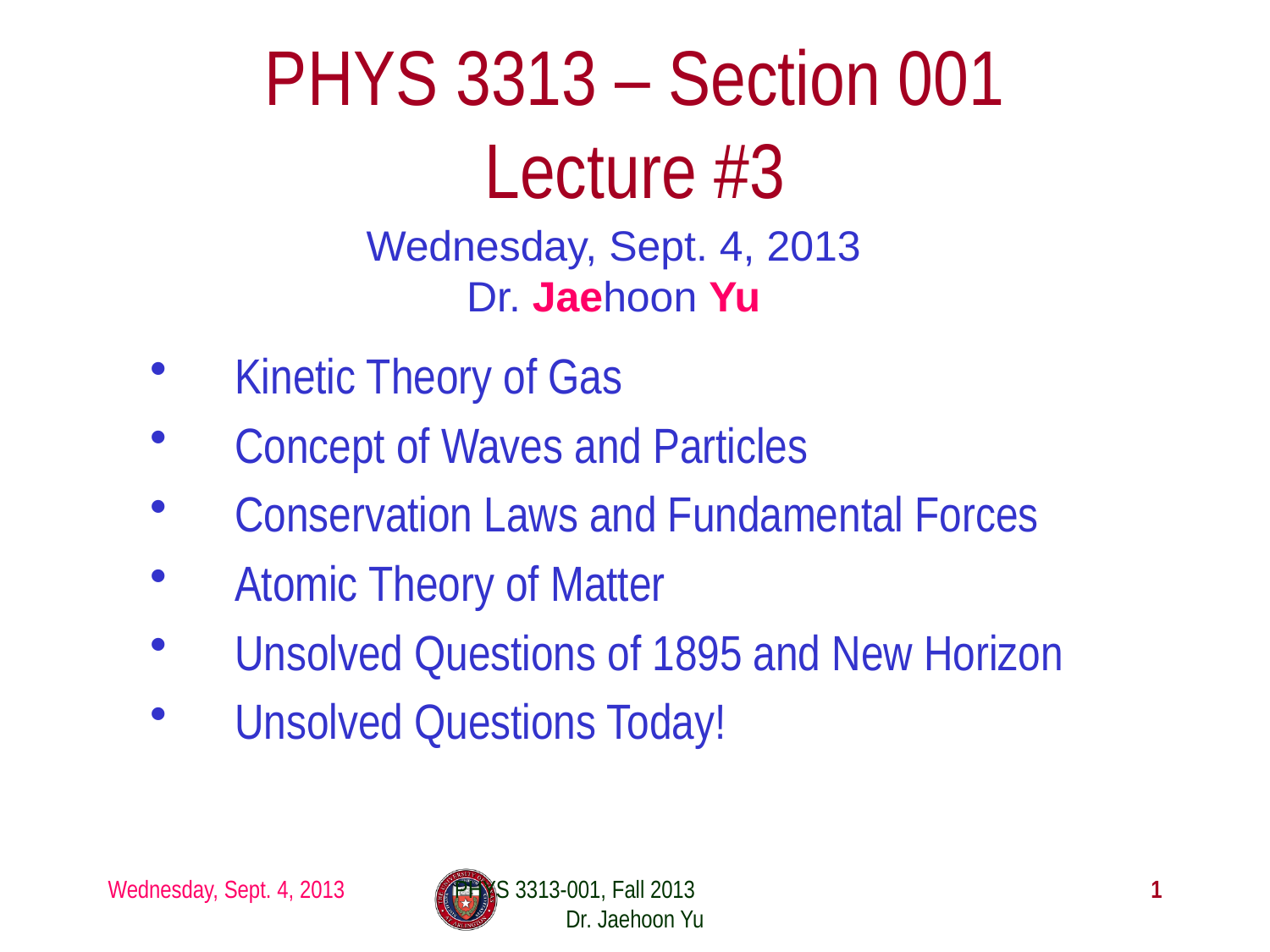

# PHYS 3313 – Section 001 Lecture #3
Wednesday, Sept. 4, 2013
Dr. Jaehoon Yu
Kinetic Theory of Gas
Concept of Waves and Particles
Conservation Laws and Fundamental Forces
Atomic Theory of Matter
Unsolved Questions of 1895 and New Horizon
Unsolved Questions Today!

Wednesday, Sept. 4, 2013
PHYS 3313-001, Fall 2013                      Dr. Jaehoon Yu
1